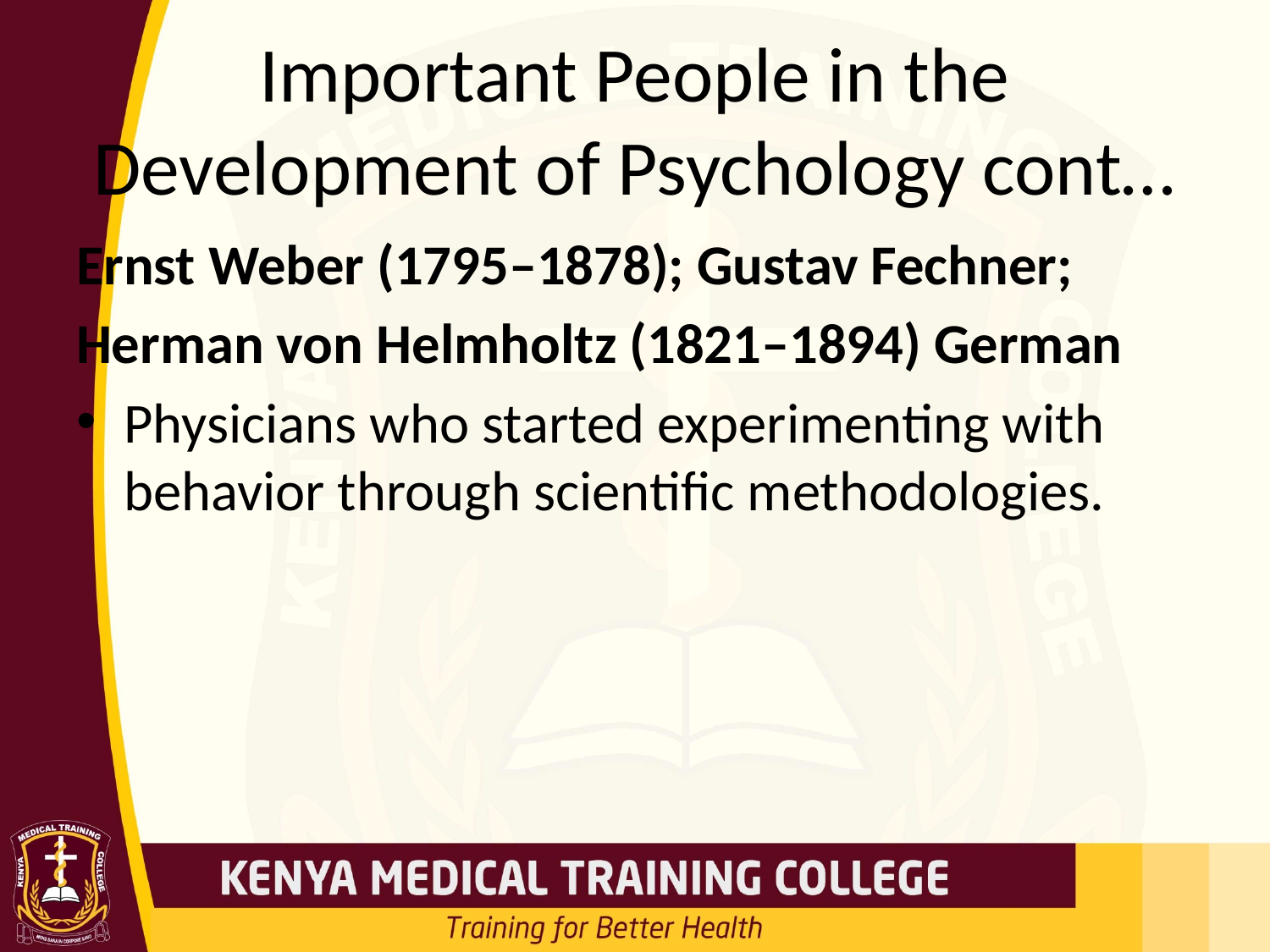

# Important People in the Development of Psychology cont…
Ernst Weber (1795–1878); Gustav Fechner;
Herman von Helmholtz (1821–1894) German
Physicians who started experimenting with behavior through scientific methodologies.